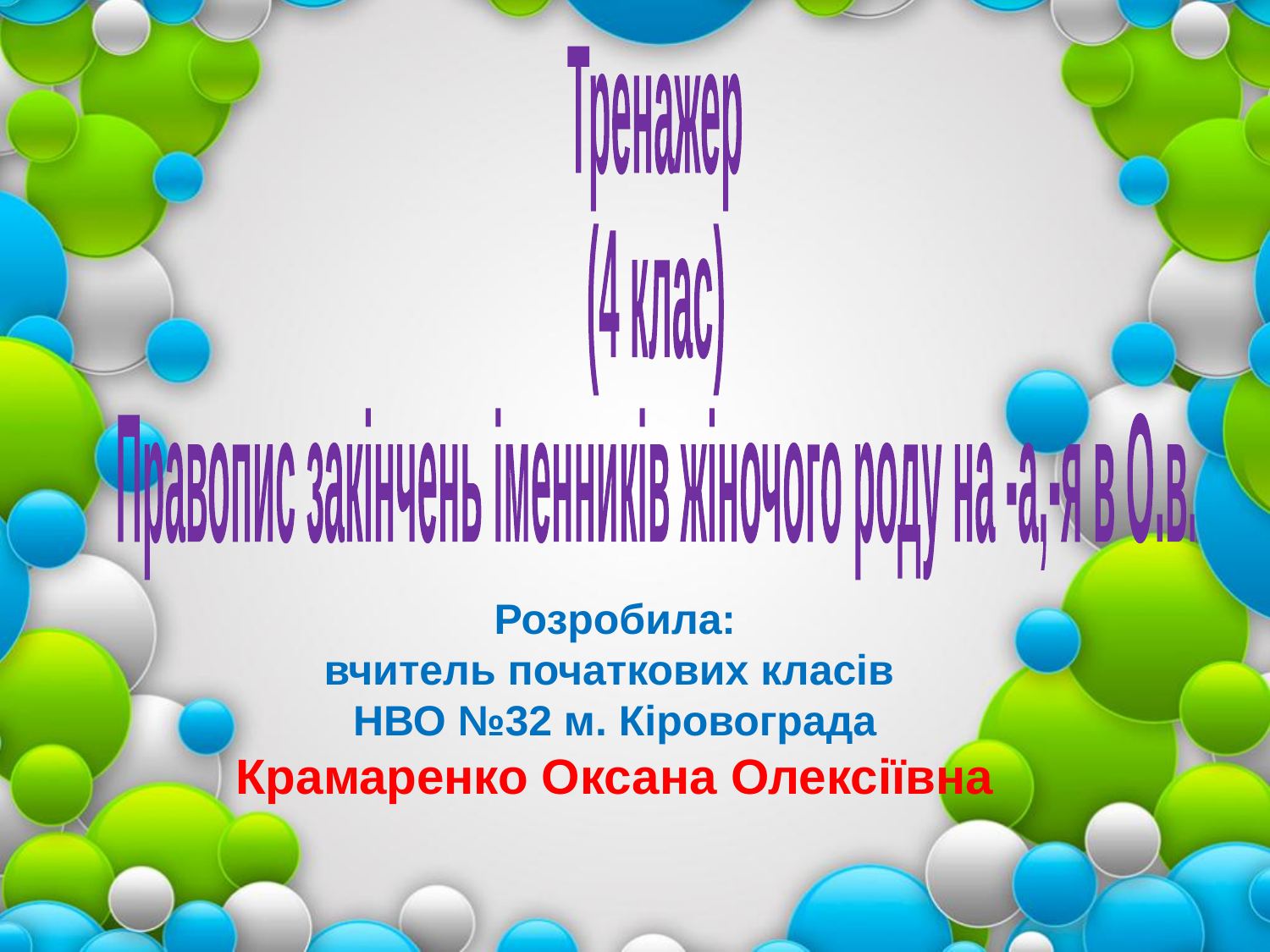

Тренажер
(4 клас)
Правопис закінчень іменників жіночого роду на -а,-я в О.в.
Розробила:
вчитель початкових класів
НВО №32 м. Кіровограда
Крамаренко Оксана Олексіївна